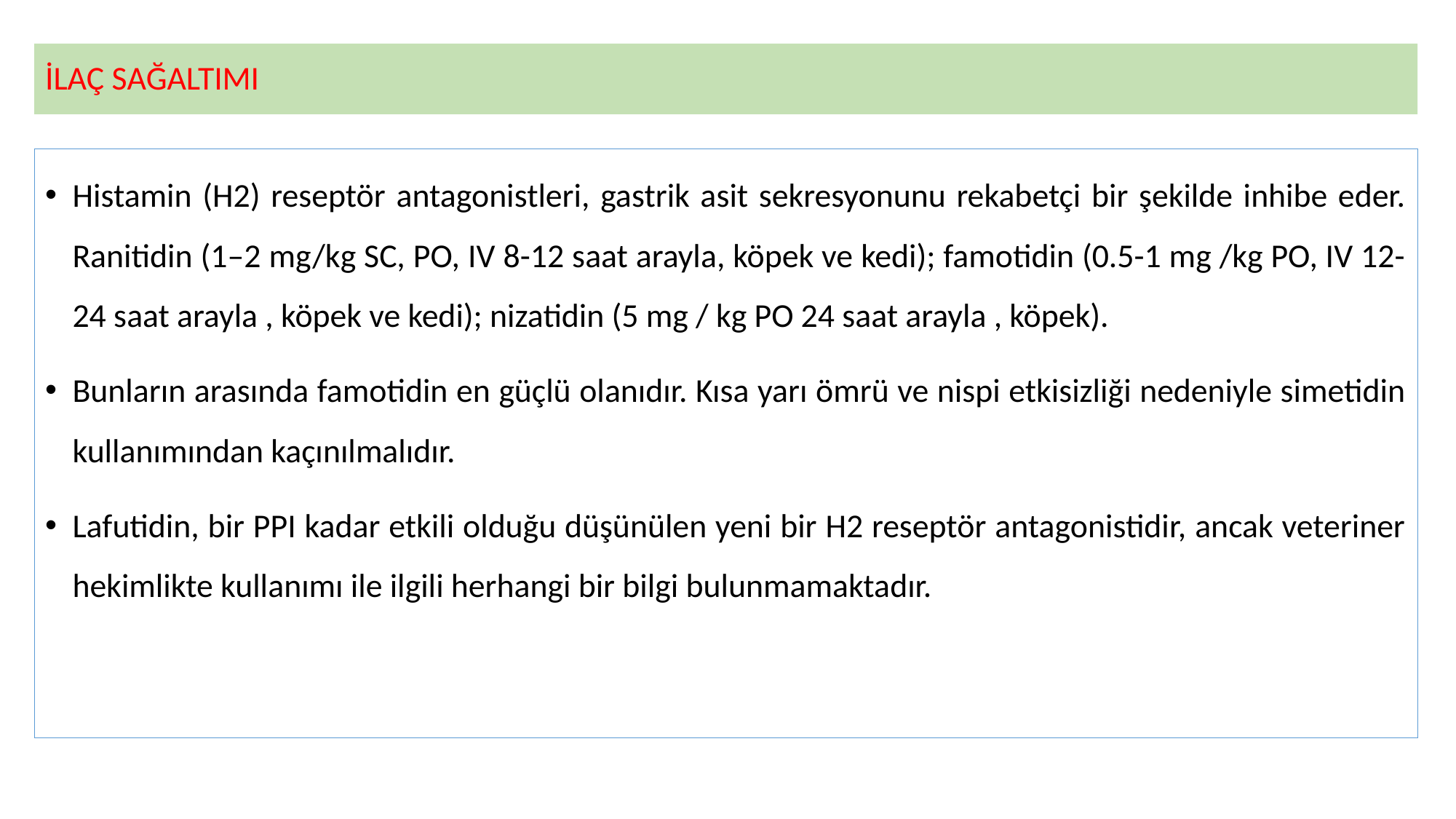

# İLAÇ SAĞALTIMI
Histamin (H2) reseptör antagonistleri, gastrik asit sekresyonunu rekabetçi bir şekilde inhibe eder. Ranitidin (1–2 mg/kg SC, PO, IV 8-12 saat arayla, köpek ve kedi); famotidin (0.5-1 mg /kg PO, IV 12-24 saat arayla , köpek ve kedi); nizatidin (5 mg / kg PO 24 saat arayla , köpek).
Bunların arasında famotidin en güçlü olanıdır. Kısa yarı ömrü ve nispi etkisizliği nedeniyle simetidin kullanımından kaçınılmalıdır.
Lafutidin, bir PPI kadar etkili olduğu düşünülen yeni bir H2 reseptör antagonistidir, ancak veteriner hekimlikte kullanımı ile ilgili herhangi bir bilgi bulunmamaktadır.